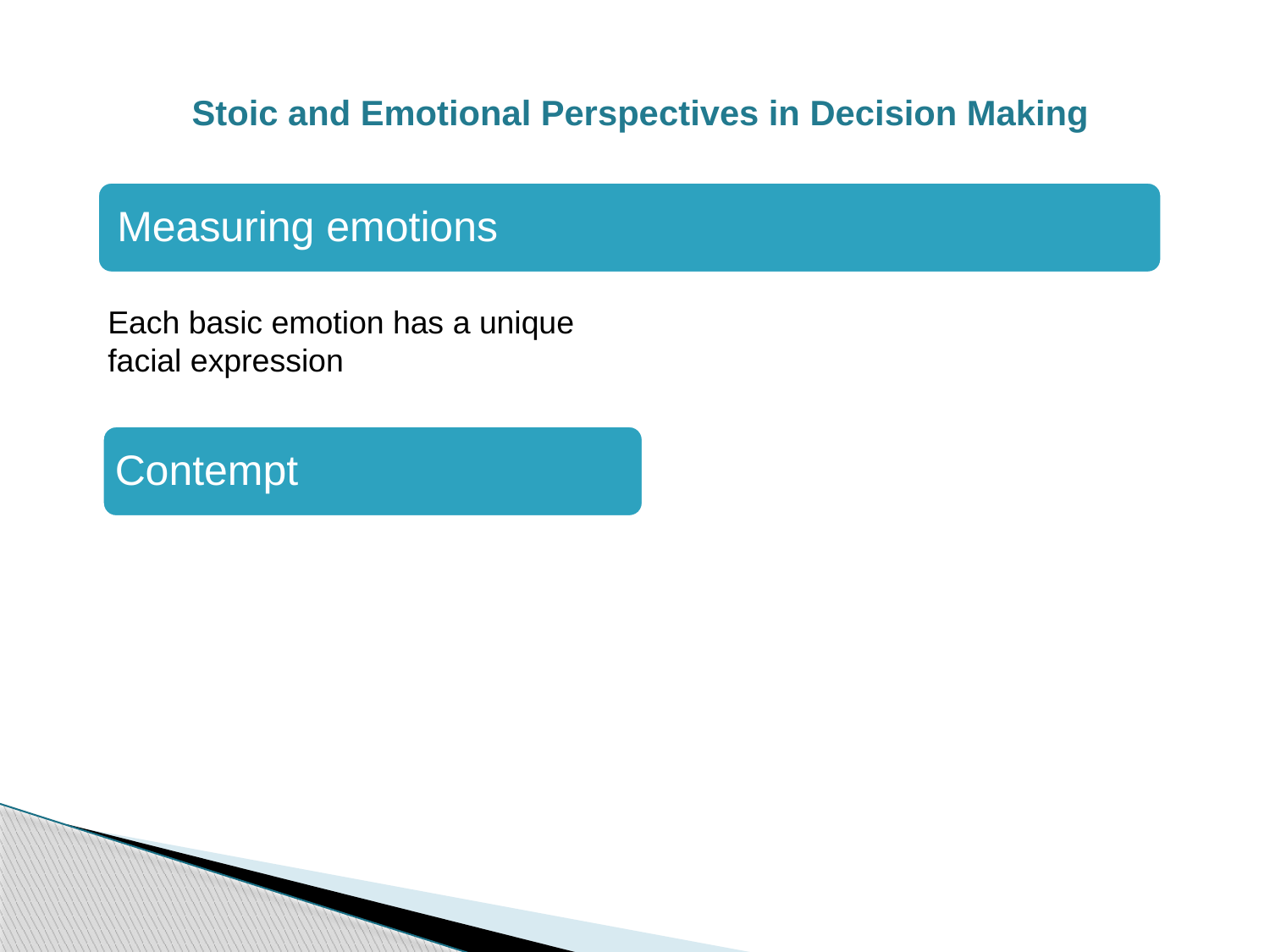

Stoic and Emotional Perspectives in Decision Making
Measuring emotions
Each basic emotion has a unique facial expression

Contempt